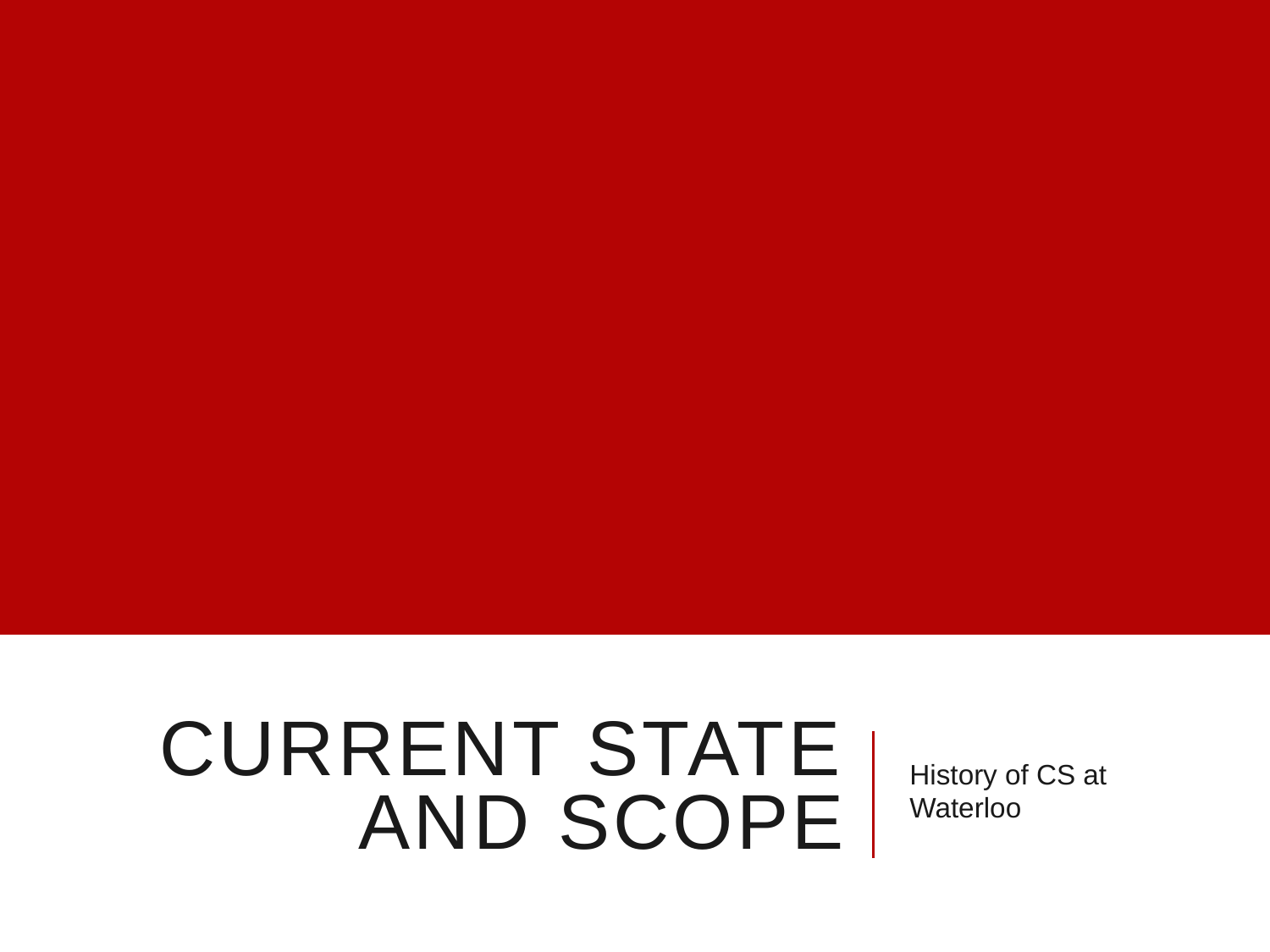

# Current state and scope
History of CS at Waterloo